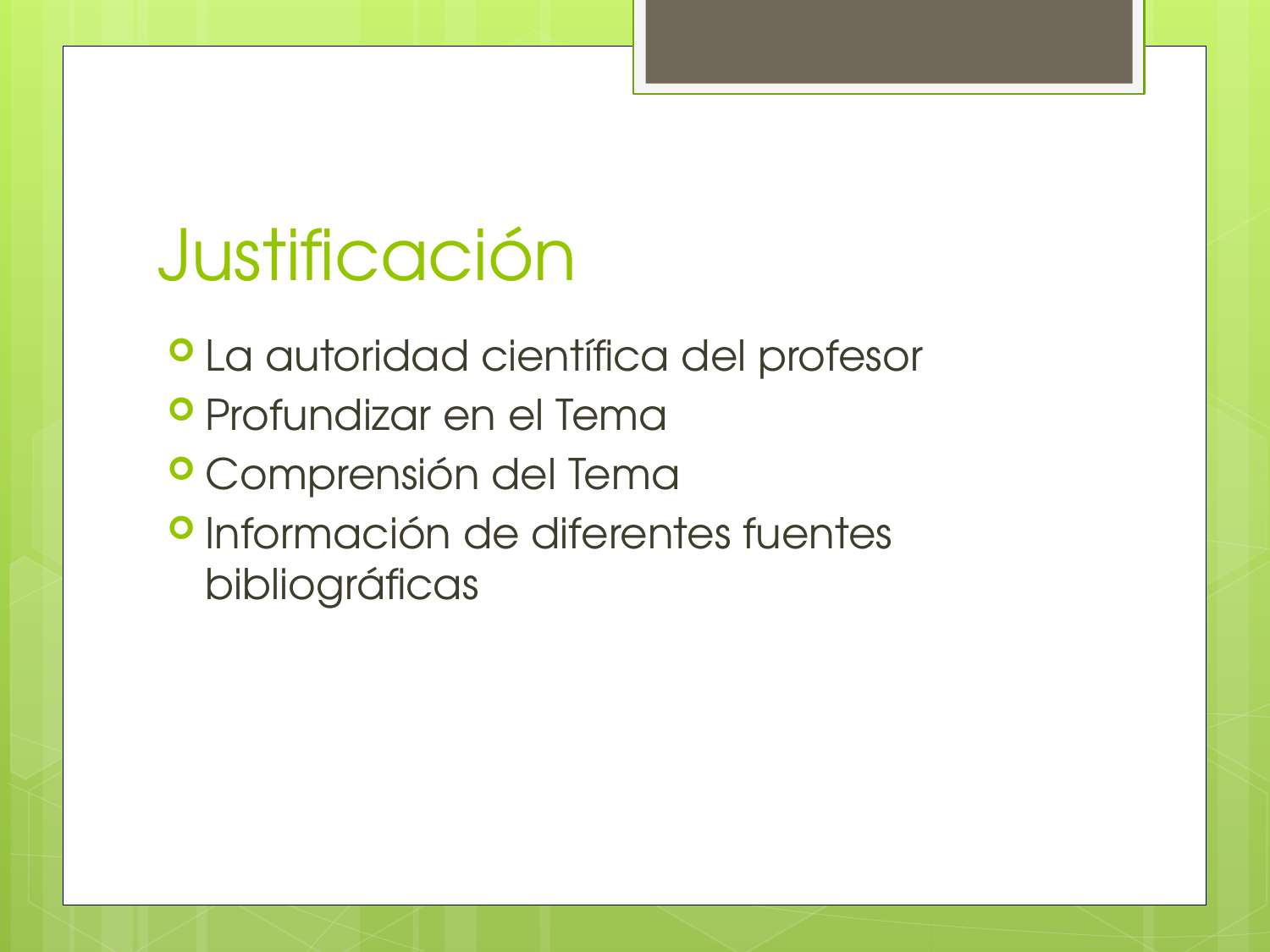

# Justificación
La autoridad científica del profesor
Profundizar en el Tema
Comprensión del Tema
Información de diferentes fuentes bibliográficas